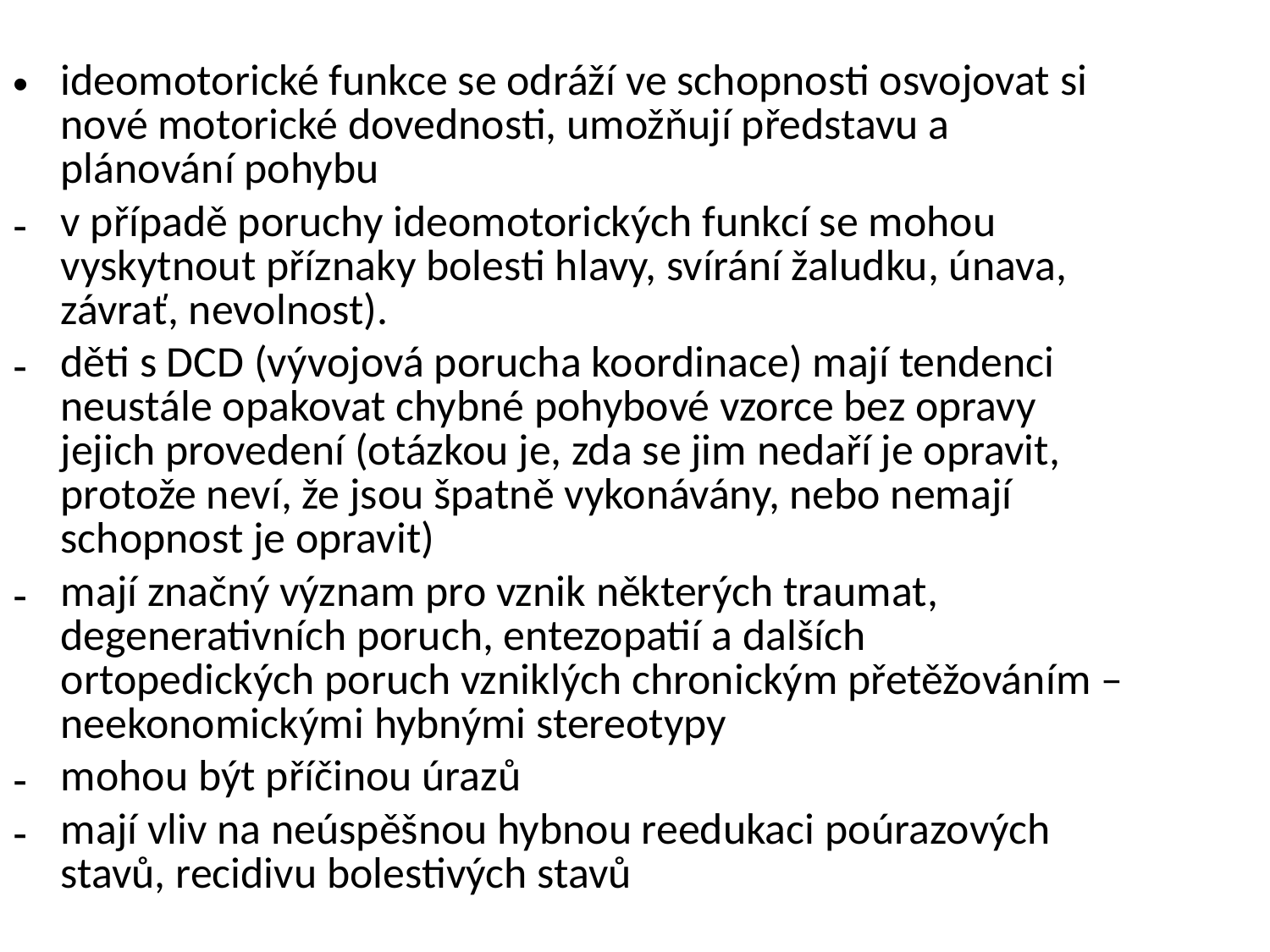

ideomotorické funkce se odráží ve schopnosti osvojovat si nové motorické dovednosti, umožňují představu a plánování pohybu
v případě poruchy ideomotorických funkcí se mohou vyskytnout příznaky bolesti hlavy, svírání žaludku, únava, závrať, nevolnost).
děti s DCD (vývojová porucha koordinace) mají tendenci neustále opakovat chybné pohybové vzorce bez opravy jejich provedení (otázkou je, zda se jim nedaří je opravit, protože neví, že jsou špatně vykonávány, nebo nemají schopnost je opravit)
mají značný význam pro vznik některých traumat, degenerativních poruch, entezopatií a dalších ortopedických poruch vzniklých chronickým přetěžováním – neekonomickými hybnými stereotypy
mohou být příčinou úrazů
mají vliv na neúspěšnou hybnou reedukaci poúrazových stavů, recidivu bolestivých stavů